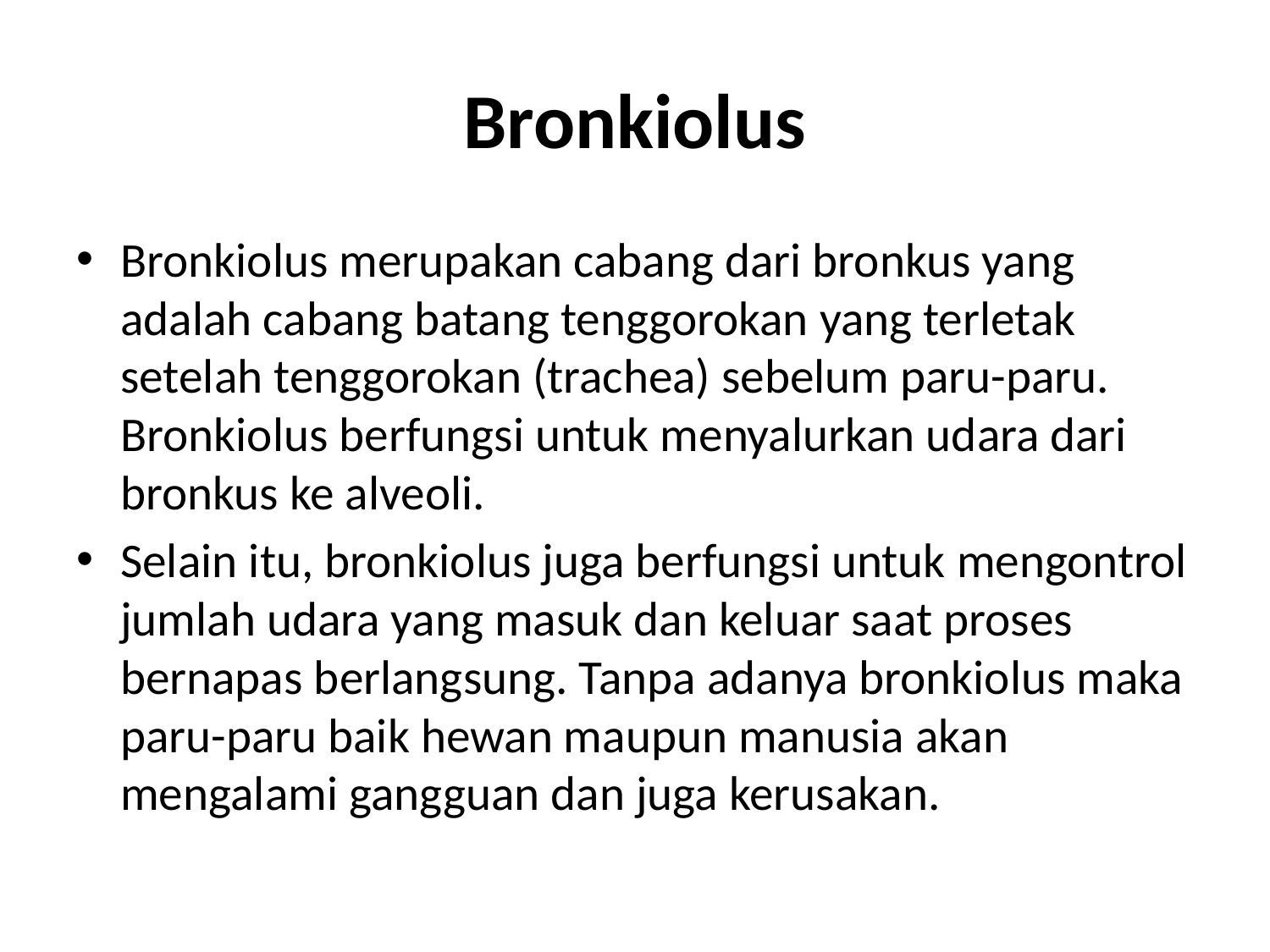

# Bronkiolus
Bronkiolus merupakan cabang dari bronkus yang adalah cabang batang tenggorokan yang terletak setelah tenggorokan (trachea) sebelum paru-paru. Bronkiolus berfungsi untuk menyalurkan udara dari bronkus ke alveoli.
Selain itu, bronkiolus juga berfungsi untuk mengontrol jumlah udara yang masuk dan keluar saat proses bernapas berlangsung. Tanpa adanya bronkiolus maka paru-paru baik hewan maupun manusia akan mengalami gangguan dan juga kerusakan.